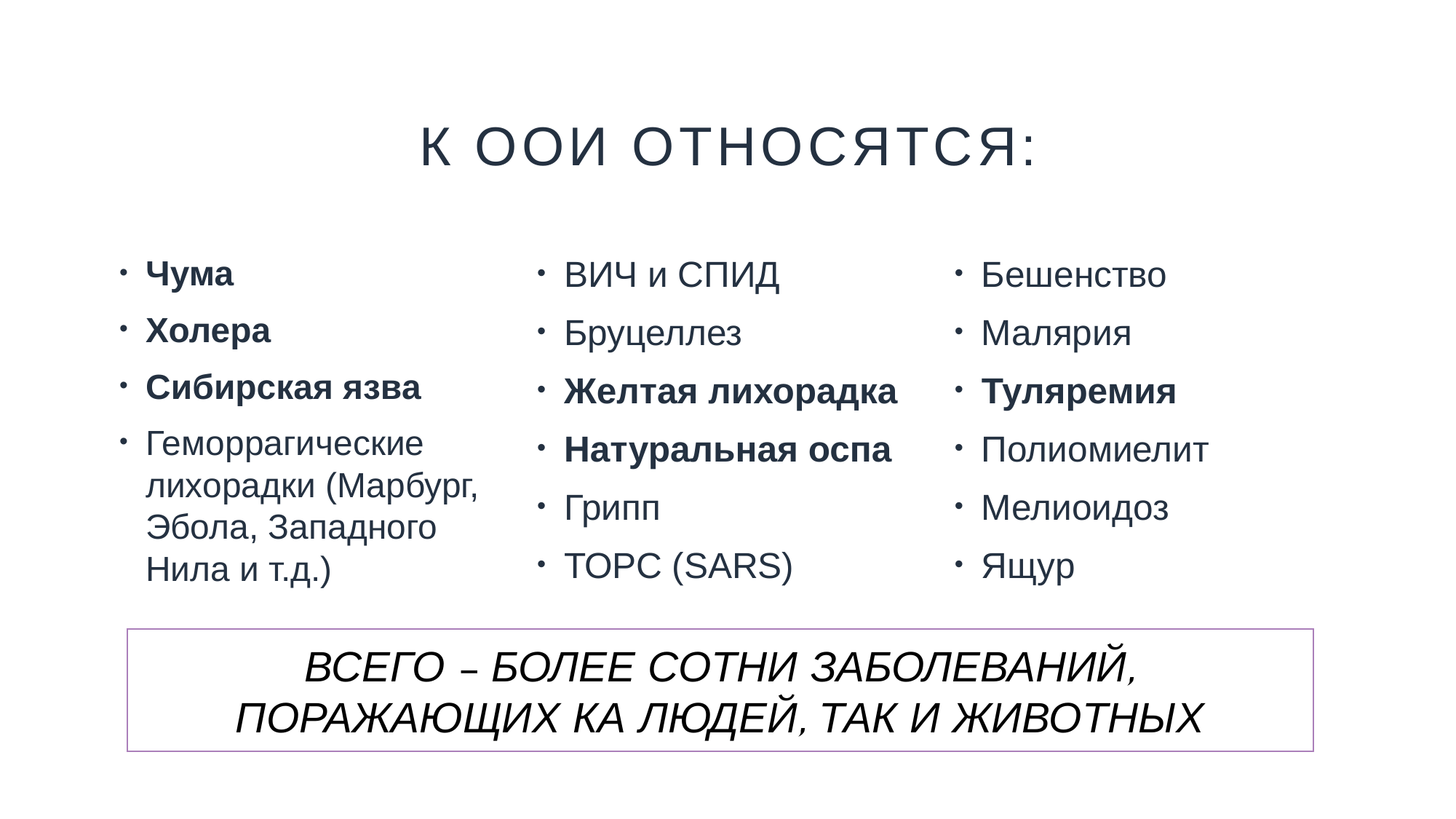

# К ООИ относятся:
Чума
Холера
Сибирская язва
Геморрагические лихорадки (Марбург, Эбола, Западного Нила и т.д.)
ВИЧ и СПИД
Бруцеллез
Желтая лихорадка
Натуральная оспа
Грипп
ТОРС (SARS)
Бешенство
Малярия
Туляремия
Полиомиелит
Мелиоидоз
Ящур
ВСЕГО – БОЛЕЕ СОТНИ ЗАБОЛЕВАНИЙ, ПОРАЖАЮЩИХ КА ЛЮДЕЙ, ТАК И ЖИВОТНЫХ